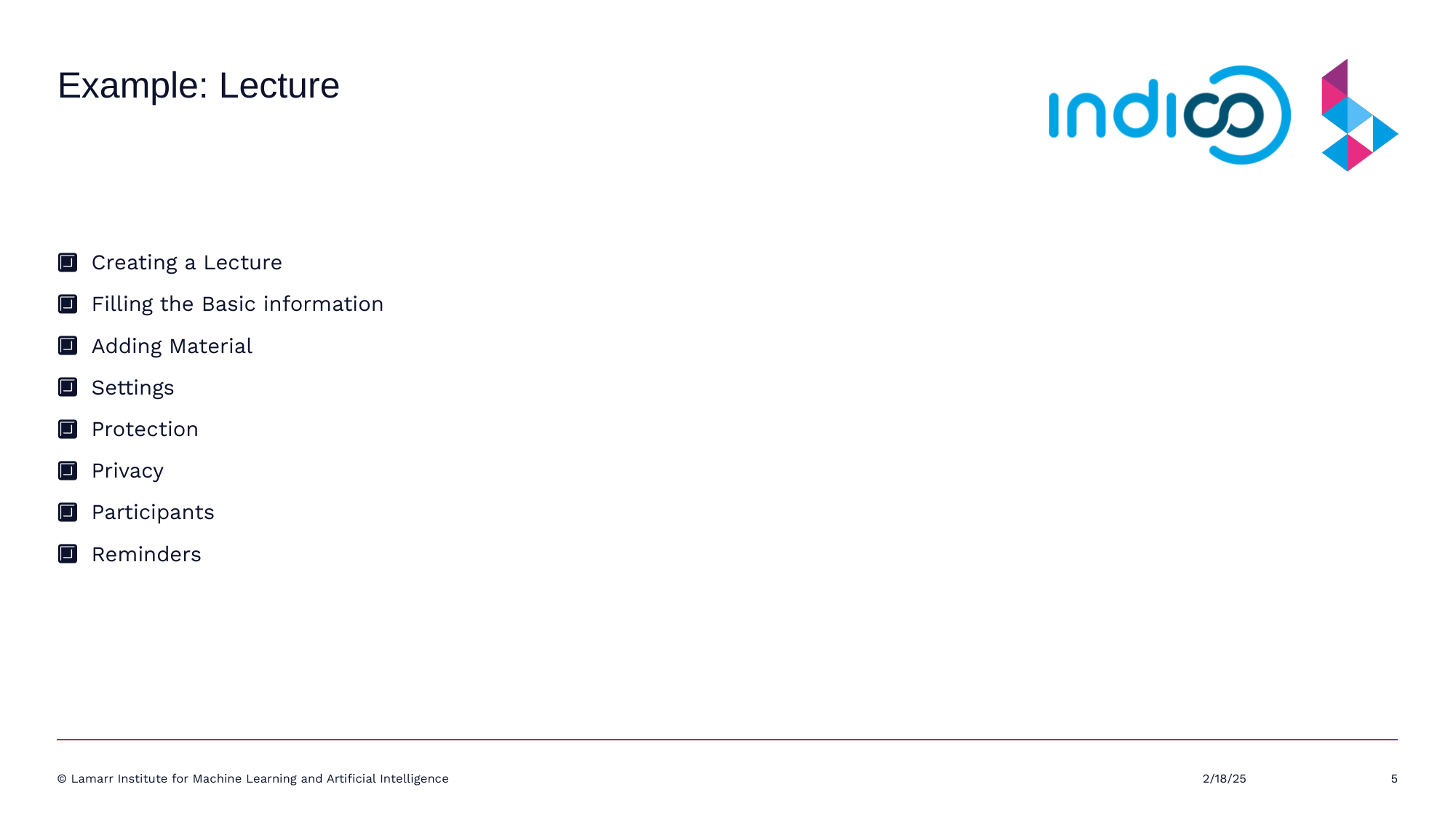

# Example: Lecture

Creating a Lecture
Filling the Basic information
Adding Material
Settings
Protection
Privacy
Participants
Reminders

© Lamarr Institute for Machine Learning and Artificial Intelligence
2/18/25
5